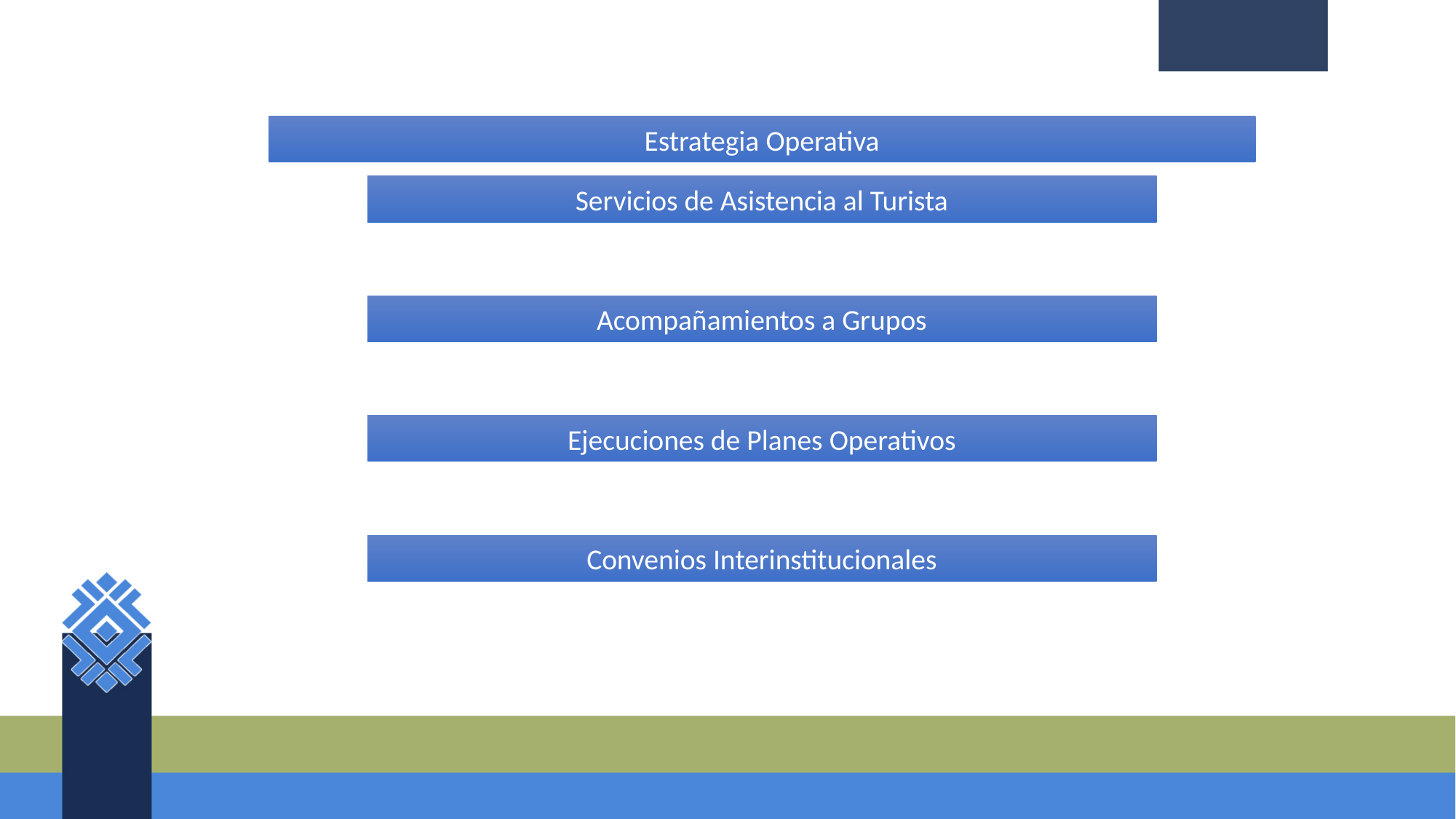

Estrategia Operativa
Servicios de Asistencia al Turista
Acompañamientos a Grupos
Convenios Interinstitucionales
Ejecuciones de Planes Operativos